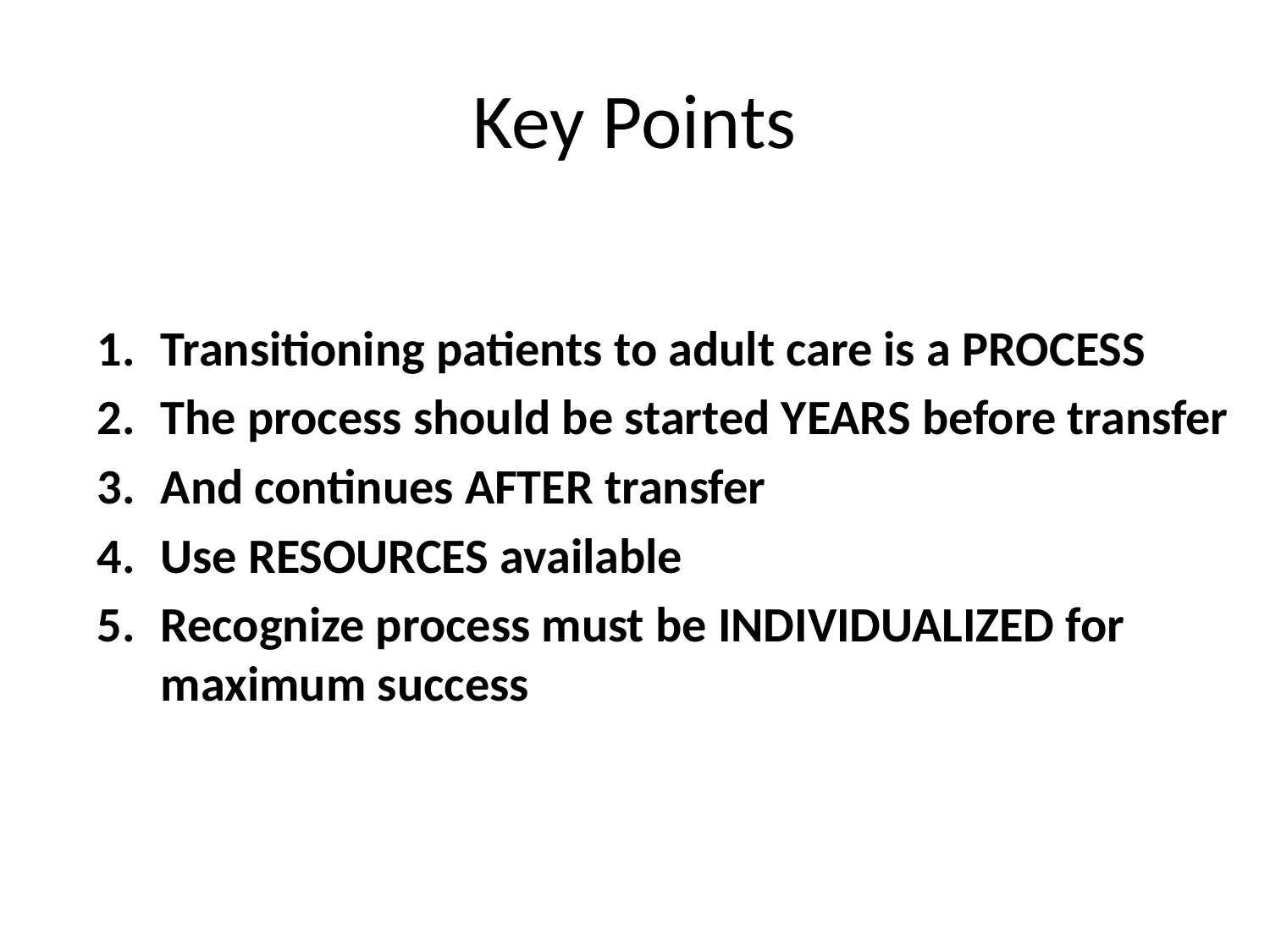

# Key Points

Transitioning patients to adult care is a PROCESS
The process should be started YEARS before transfer
And continues AFTER transfer
Use RESOURCES available
Recognize process must be INDIVIDUALIZED for maximum success